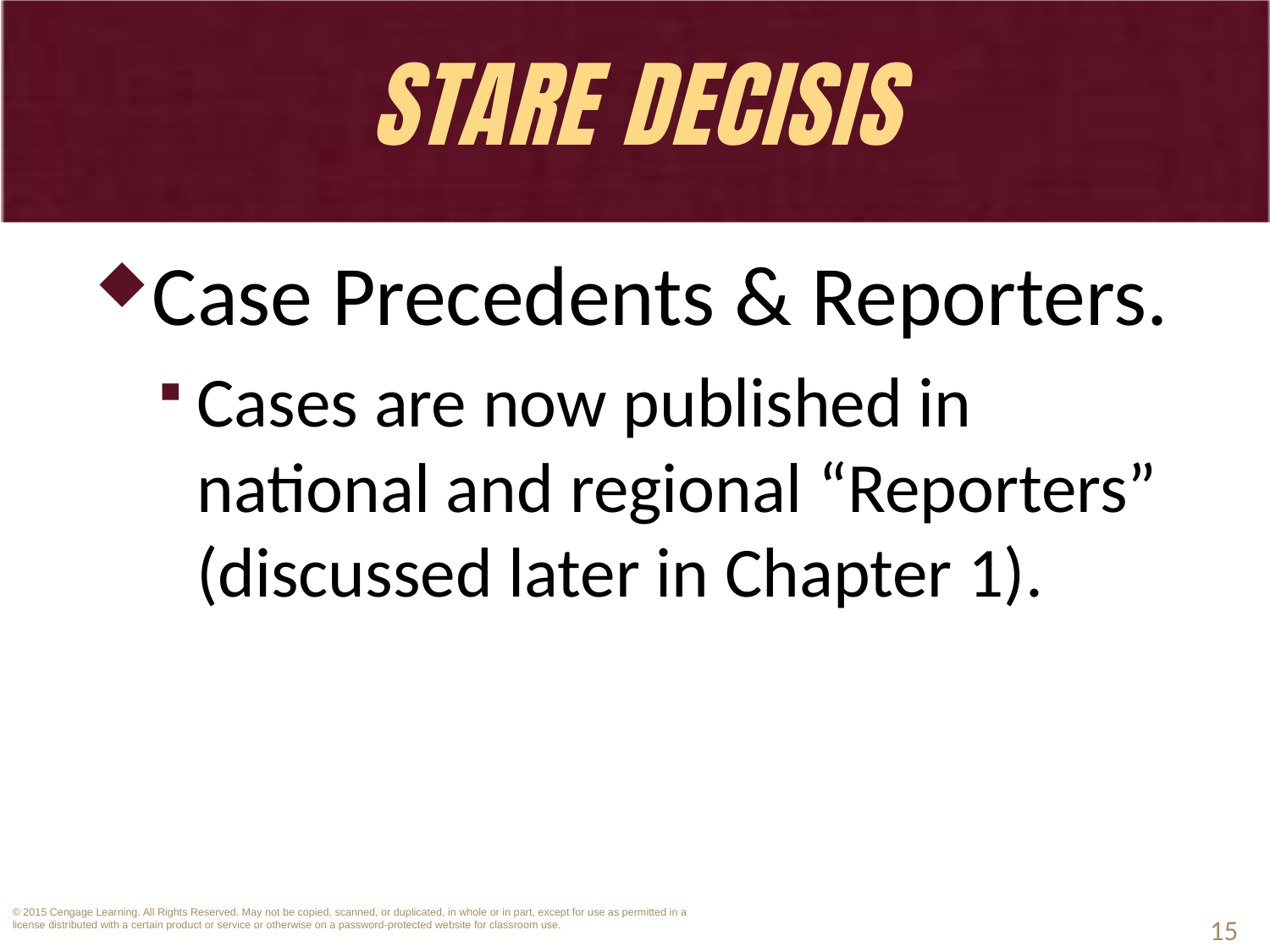

# Stare Decisis
Case Precedents & Reporters.
Cases are now published in national and regional “Reporters” (discussed later in Chapter 1).

15